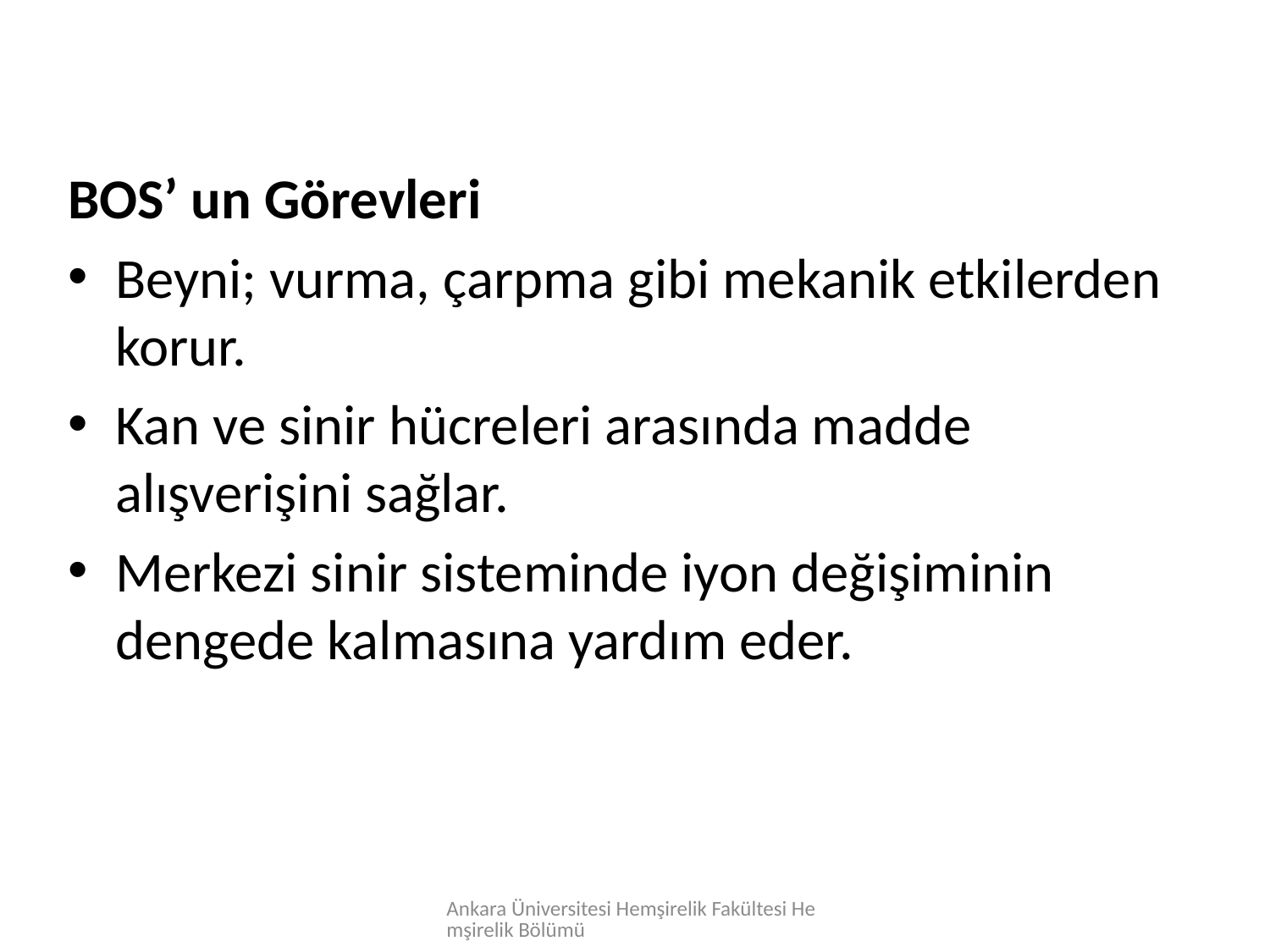

BOS’ un Görevleri
Beyni; vurma, çarpma gibi mekanik etkilerden korur.
Kan ve sinir hücreleri arasında madde alışverişini sağlar.
Merkezi sinir sisteminde iyon değişiminin dengede kalmasına yardım eder.

Ankara Üniversitesi Hemşirelik Fakültesi Hemşirelik Bölümü